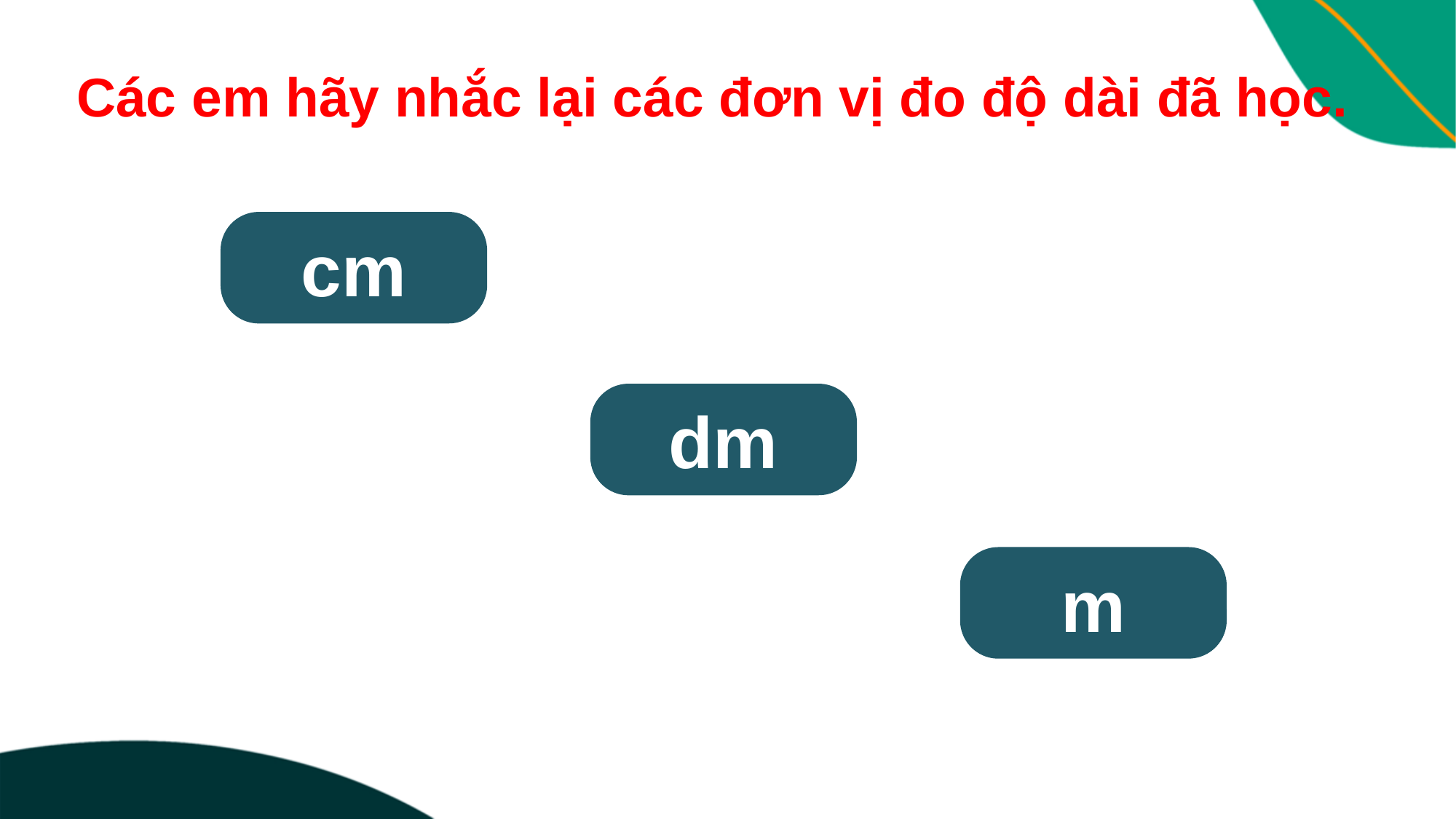

Các em hãy nhắc lại các đơn vị đo độ dài đã học.
cm
dm
m